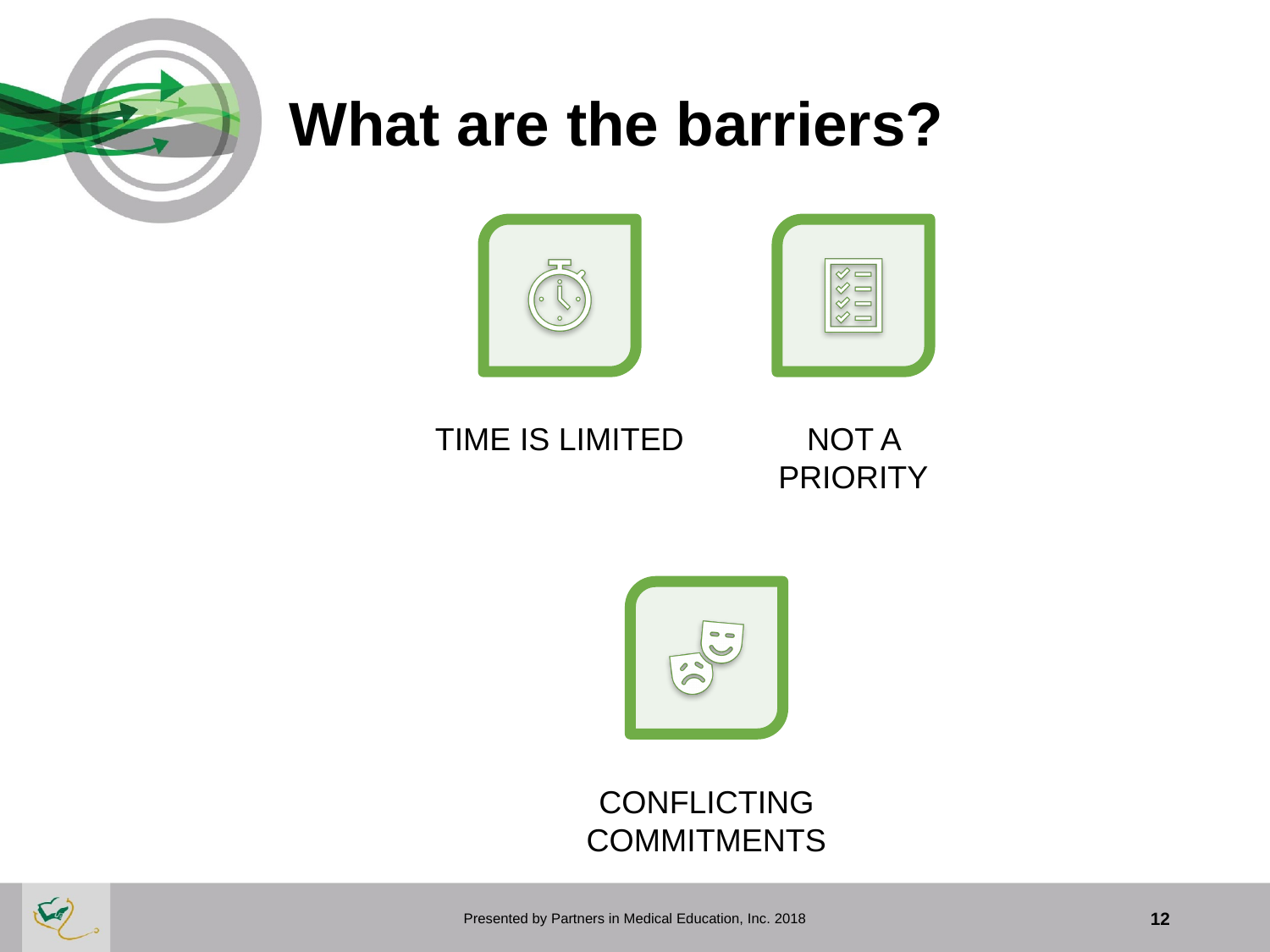

# What are the barriers?
Time is limited
Not a priority
Conflicting commitments
Presented by Partners in Medical Education, Inc. 2018
12